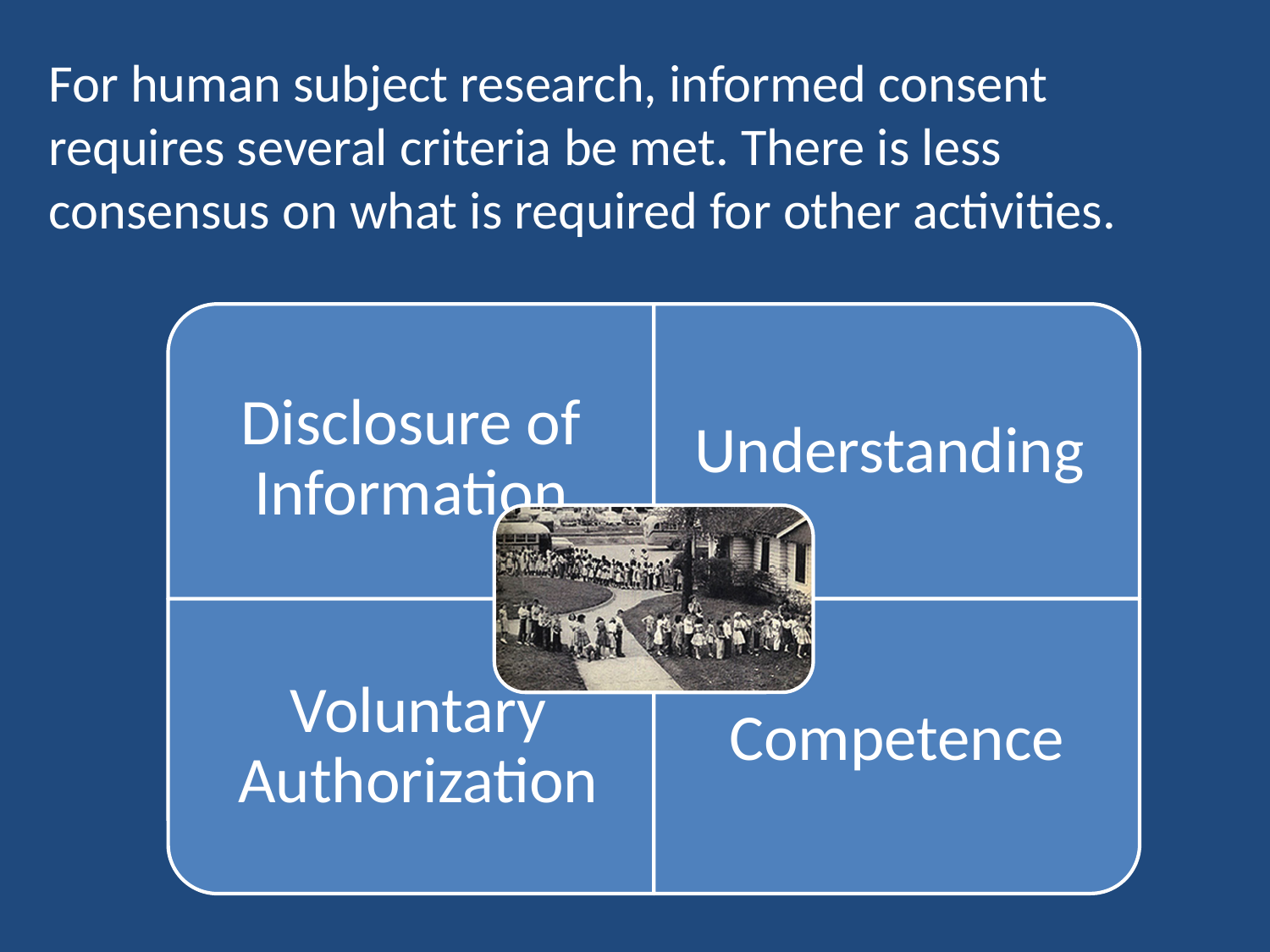

# For human subject research, informed consent requires several criteria be met. There is less consensus on what is required for other activities.
Disclosure of Information
Understanding
Voluntary Authorization
Competence